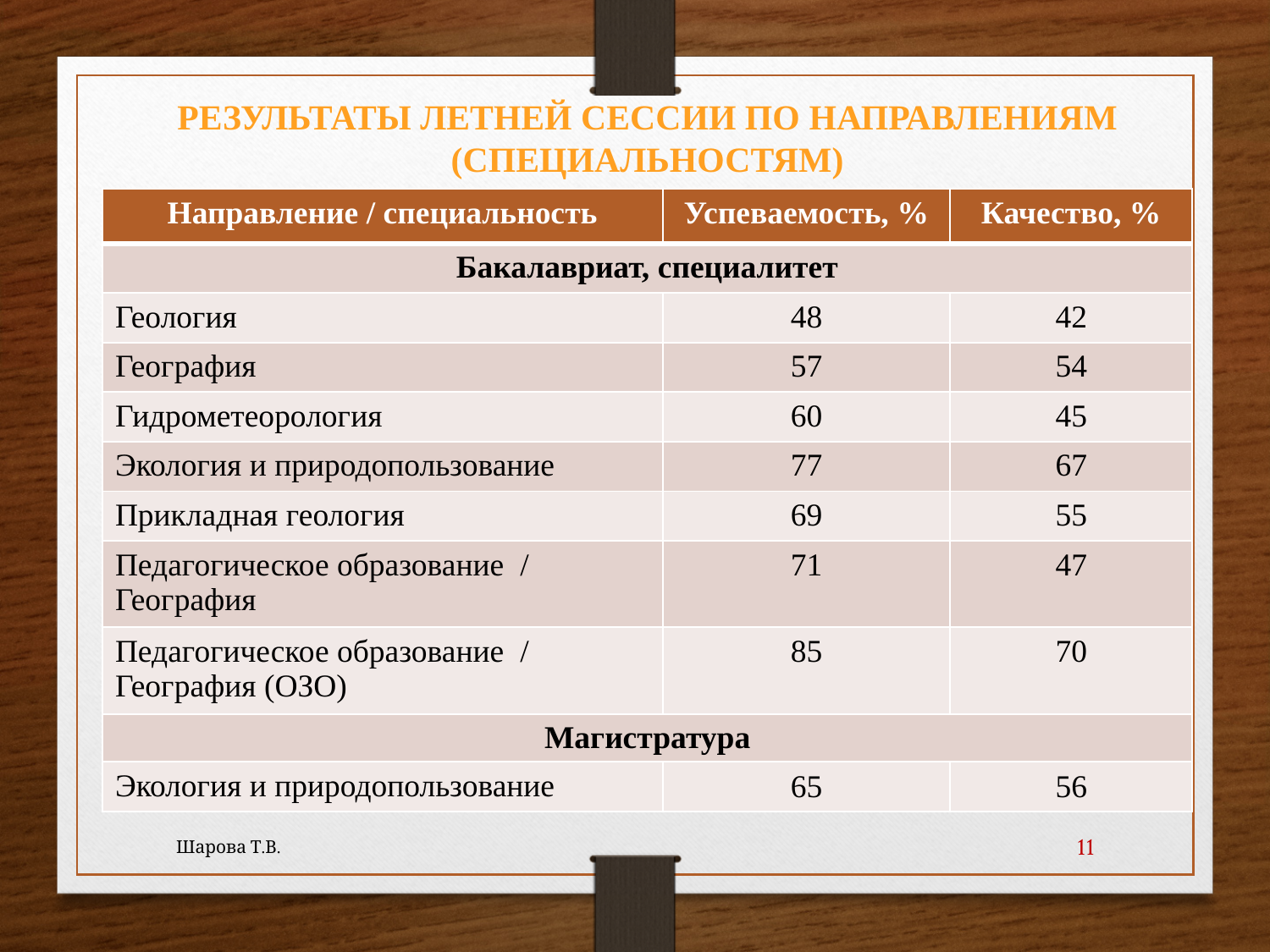

# Результаты летней сессии по направлениям (специальностям)
| Направление / специальность | Успеваемость, % | Качество, % |
| --- | --- | --- |
| Бакалавриат, специалитет |  |  |
| Геология | 48 | 42 |
| География | 57 | 54 |
| Гидрометеорология | 60 | 45 |
| Экология и природопользование | 77 | 67 |
| Прикладная геология | 69 | 55 |
| Педагогическое образование / География | 71 | 47 |
| Педагогическое образование / География (ОЗО) | 85 | 70 |
| Магистратура |  |  |
| Экология и природопользование | 65 | 56 |
Шарова Т.В.
11